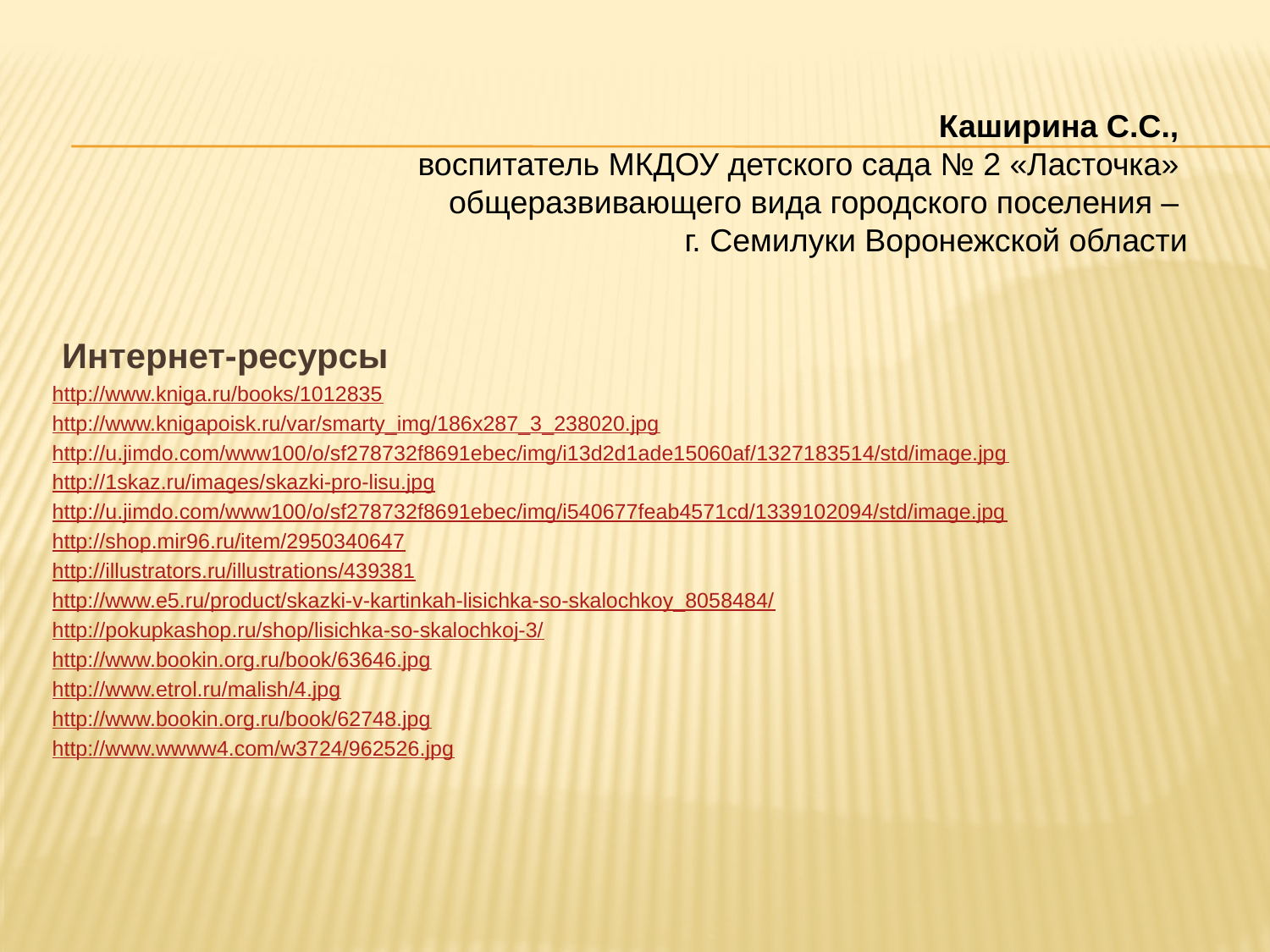

Каширина С.С.,
воспитатель МКДОУ детского сада № 2 «Ласточка»
общеразвивающего вида городского поселения –
г. Семилуки Воронежской области

 Интернет-ресурсы
http://www.kniga.ru/books/1012835
http://www.knigapoisk.ru/var/smarty_img/186x287_3_238020.jpg
http://u.jimdo.com/www100/o/sf278732f8691ebec/img/i13d2d1ade15060af/1327183514/std/image.jpg
http://1skaz.ru/images/skazki-pro-lisu.jpg
http://u.jimdo.com/www100/o/sf278732f8691ebec/img/i540677feab4571cd/1339102094/std/image.jpg
http://shop.mir96.ru/item/2950340647
http://illustrators.ru/illustrations/439381
http://www.e5.ru/product/skazki-v-kartinkah-lisichka-so-skalochkoy_8058484/
http://pokupkashop.ru/shop/lisichka-so-skalochkoj-3/
http://www.bookin.org.ru/book/63646.jpg
http://www.etrol.ru/malish/4.jpg
http://www.bookin.org.ru/book/62748.jpg
http://www.wwww4.com/w3724/962526.jpg